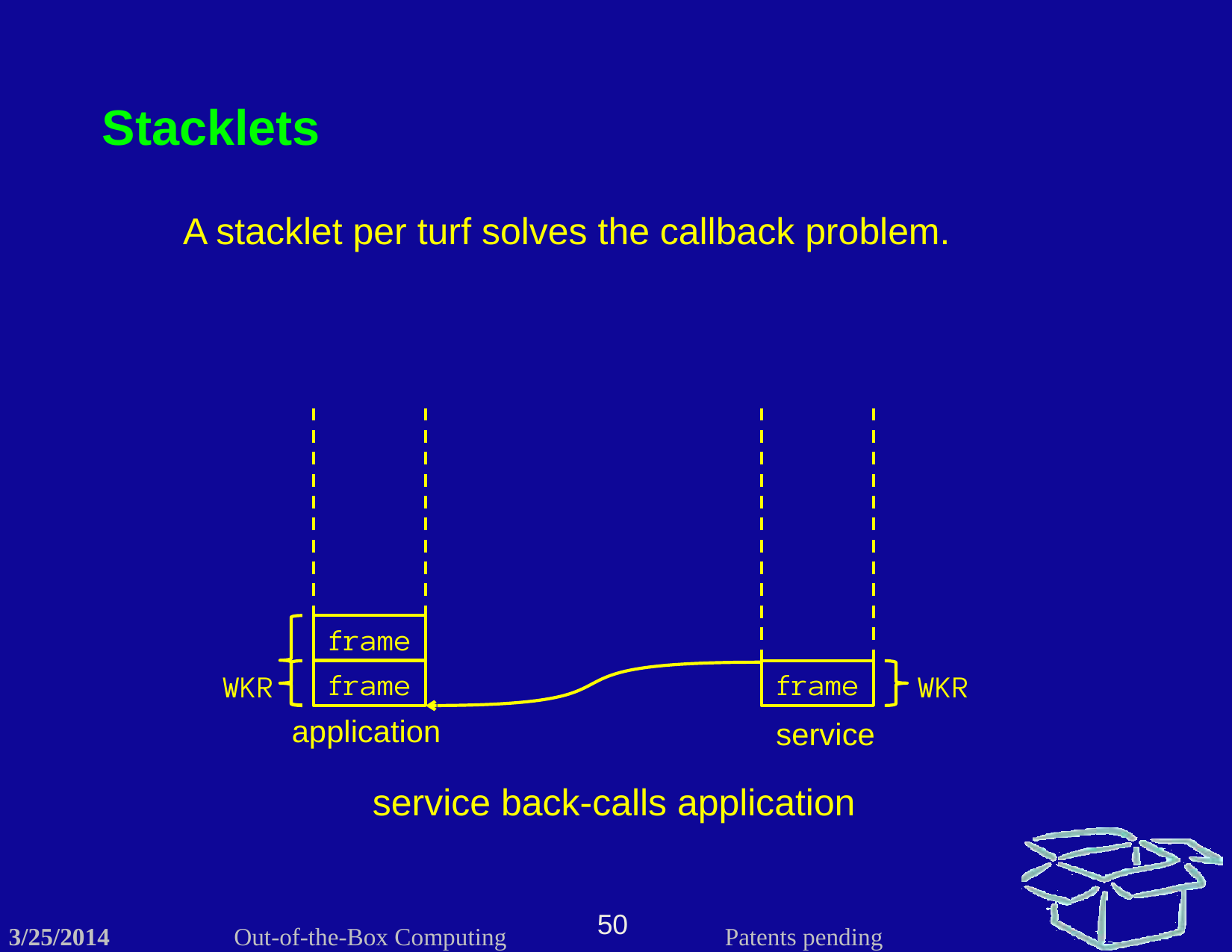

Stacklets
A stacklet per turf solves the callback problem.

frame
WKR

frame
frame

WKR
application
service
service back-calls application